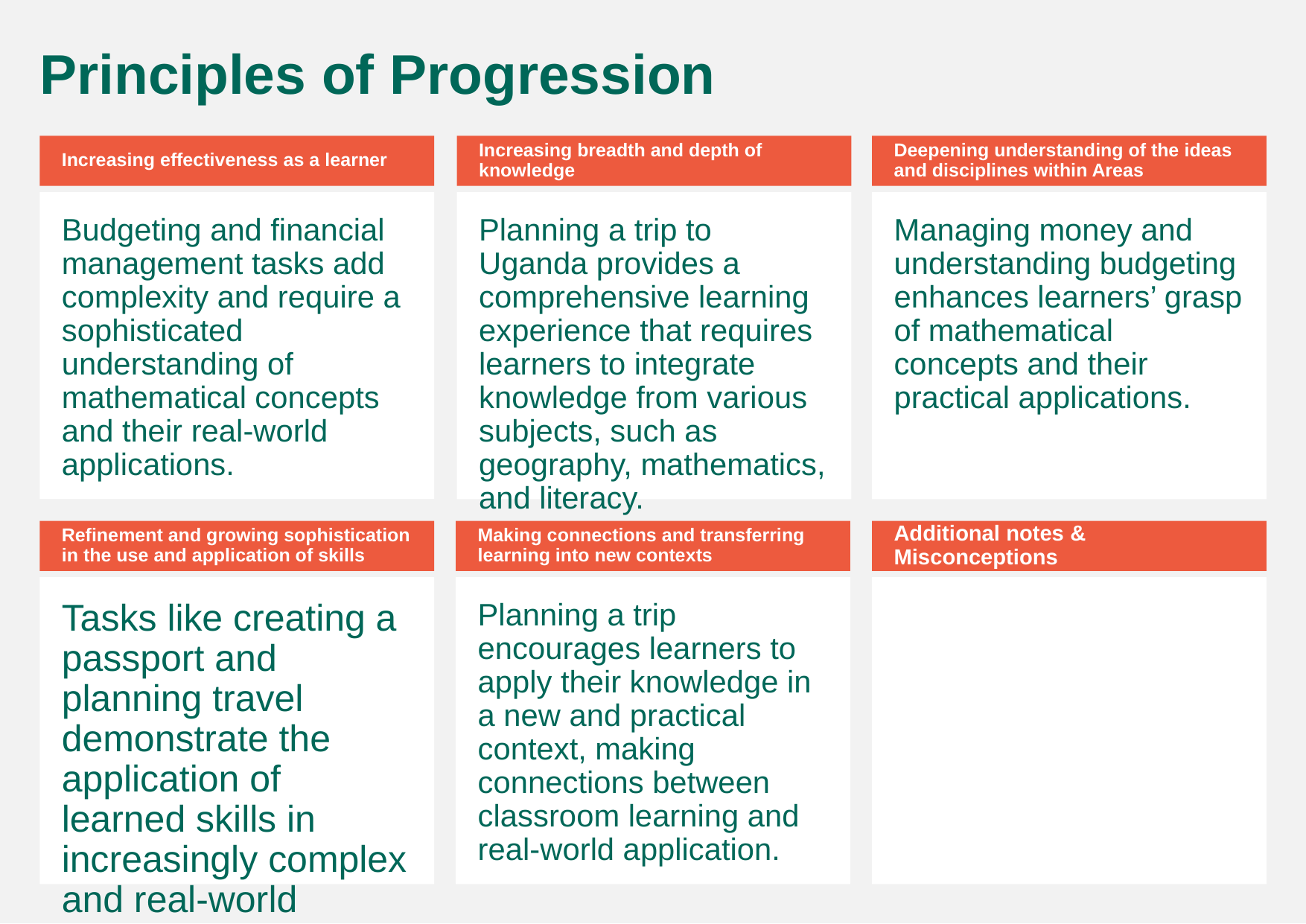

Principles of Progression
Increasing effectiveness as a learner
Increasing breadth and depth of knowledge
Deepening understanding of the ideas and disciplines within Areas
Budgeting and financial management tasks add complexity and require a sophisticated understanding of mathematical concepts and their real-world applications.
Planning a trip to Uganda provides a comprehensive learning experience that requires learners to integrate knowledge from various subjects, such as geography, mathematics, and literacy.
Managing money and understanding budgeting enhances learners’ grasp of mathematical concepts and their practical applications.
Refinement and growing sophistication in the use and application of skills
Making connections and transferring learning into new contexts
Additional notes & Misconceptions
Tasks like creating a passport and planning travel demonstrate the application of learned skills in increasingly complex and real-world scenarios.
Planning a trip encourages learners to apply their knowledge in a new and practical context, making connections between classroom learning and real-world application.